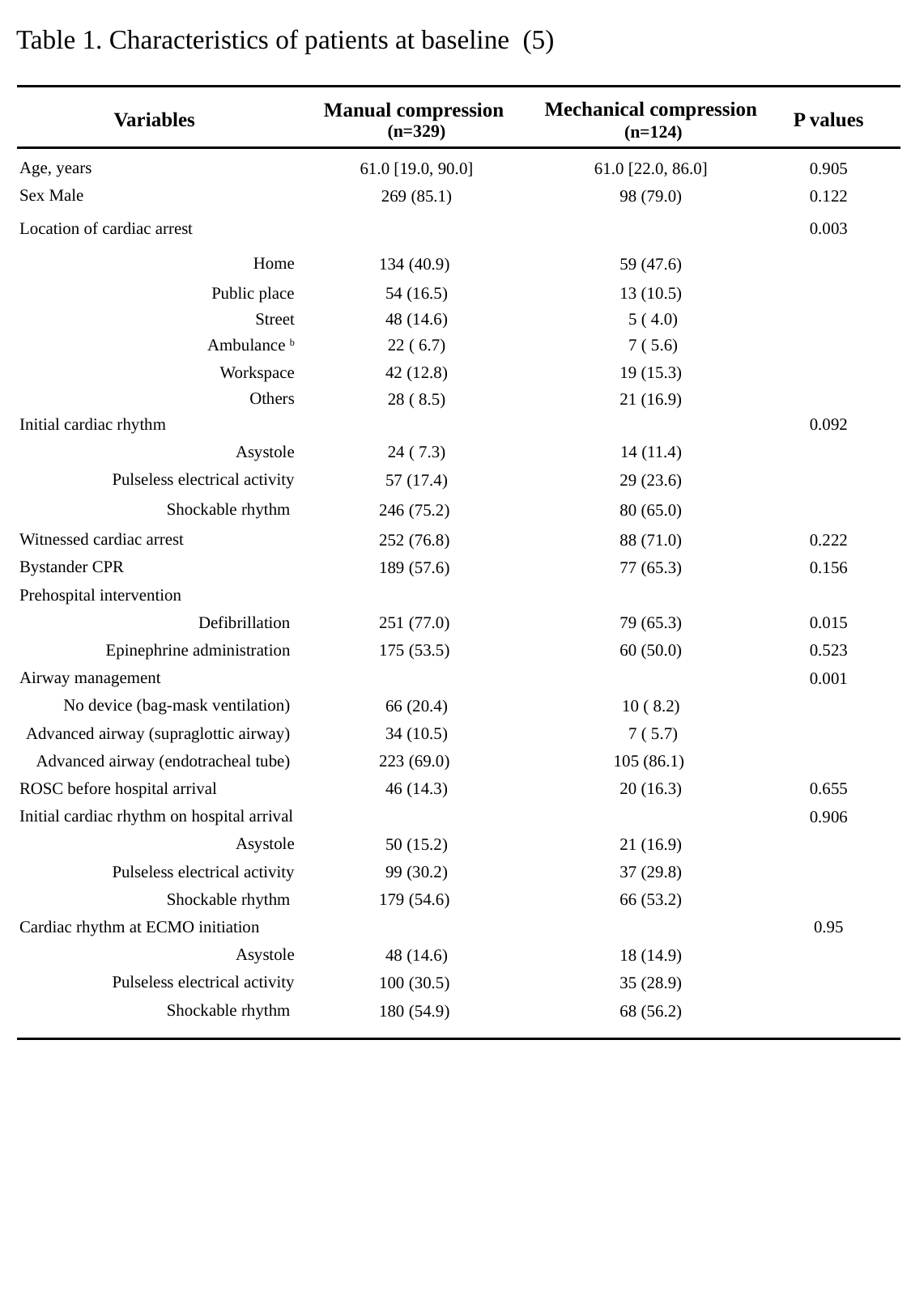

Table 1. Characteristics of patients at baseline  (5)
| Variables | Manual compression (n=329) | Mechanical compression (n=124) | P values |
| --- | --- | --- | --- |
| Age, years | 61.0 [19.0, 90.0] | 61.0 [22.0, 86.0] | 0.905 |
| Sex Male | 269 (85.1) | 98 (79.0) | 0.122 |
| Location of cardiac arrest |  |  | 0.003 |
| Home | 134 (40.9) | 59 (47.6) |  |
| Public place | 54 (16.5) | 13 (10.5) |  |
| Street | 48 (14.6) | 5 ( 4.0) |  |
| Ambulance b | 22 ( 6.7) | 7 ( 5.6) |  |
| Workspace | 42 (12.8) | 19 (15.3) |  |
| Others | 28 ( 8.5) | 21 (16.9) |  |
| Initial cardiac rhythm |  |  | 0.092 |
| Asystole | 24 ( 7.3) | 14 (11.4) |  |
| Pulseless electrical activity | 57 (17.4) | 29 (23.6) |  |
| Shockable rhythm | 246 (75.2) | 80 (65.0) |  |
| Witnessed cardiac arrest | 252 (76.8) | 88 (71.0) | 0.222 |
| Bystander CPR | 189 (57.6) | 77 (65.3) | 0.156 |
| Prehospital intervention |  |  |  |
| Defibrillation | 251 (77.0) | 79 (65.3) | 0.015 |
| Epinephrine administration | 175 (53.5) | 60 (50.0) | 0.523 |
| Airway management |  |  | 0.001 |
| No device (bag‐mask ventilation) | 66 (20.4) | 10 ( 8.2) |  |
| Advanced airway (supraglottic airway) | 34 (10.5) | 7 ( 5.7) |  |
| Advanced airway (endotracheal tube) | 223 (69.0) | 105 (86.1) |  |
| ROSC before hospital arrival | 46 (14.3) | 20 (16.3) | 0.655 |
| Initial cardiac rhythm on hospital arrival |  |  | 0.906 |
| Asystole | 50 (15.2) | 21 (16.9) |  |
| Pulseless electrical activity | 99 (30.2) | 37 (29.8) |  |
| Shockable rhythm | 179 (54.6) | 66 (53.2) |  |
| Cardiac rhythm at ECMO initiation |  |  | 0.95 |
| Asystole | 48 (14.6) | 18 (14.9) |  |
| Pulseless electrical activity | 100 (30.5) | 35 (28.9) |  |
| Shockable rhythm | 180 (54.9) | 68 (56.2) |  |